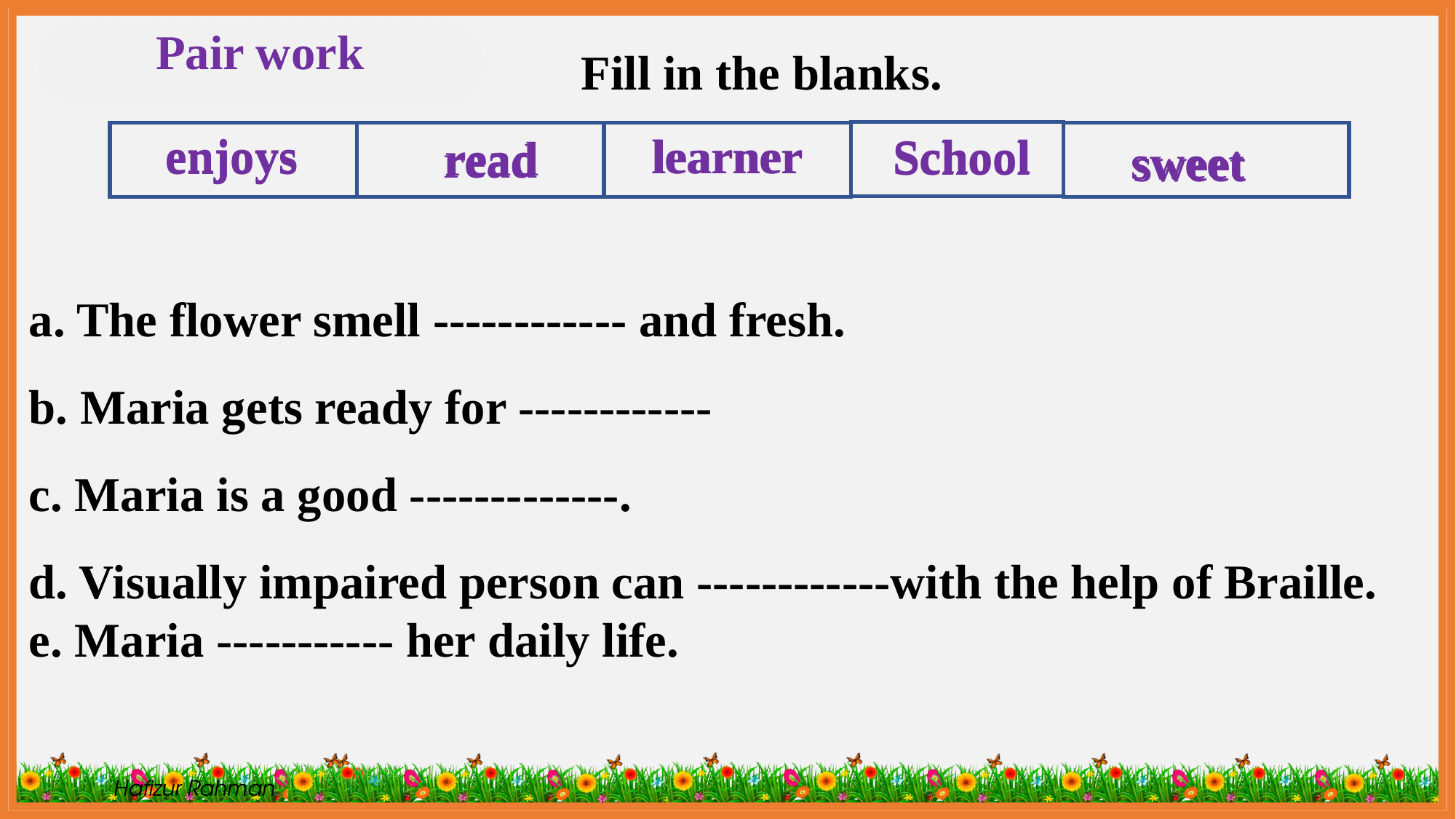

Pair work

     Fill in the blanks.
enjoys
learner
School

read
sweet
learner
School
enjoys
read
sweet
a. The flower smell ------------ and fresh.
b. Maria gets ready for ------------
c. Maria is a good -------------.
d. Visually impaired person can ------------with the help of Braille.
e. Maria ----------- her daily life.